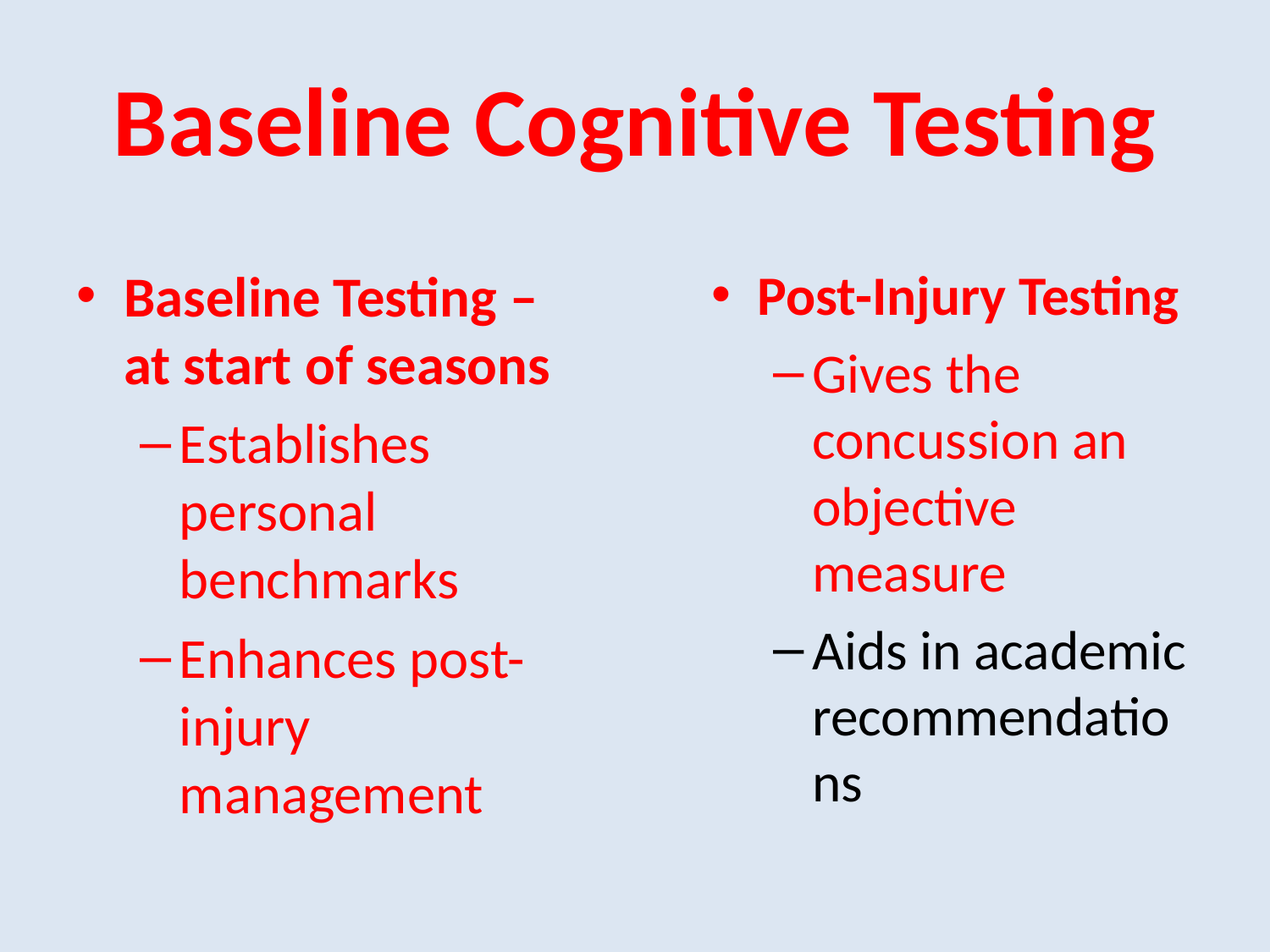

# Baseline Cognitive Testing
Baseline Testing – at start of seasons
Establishes personal benchmarks
Enhances post-injury management

Post-Injury Testing
Gives the concussion an objective measure
Aids in academic recommendations